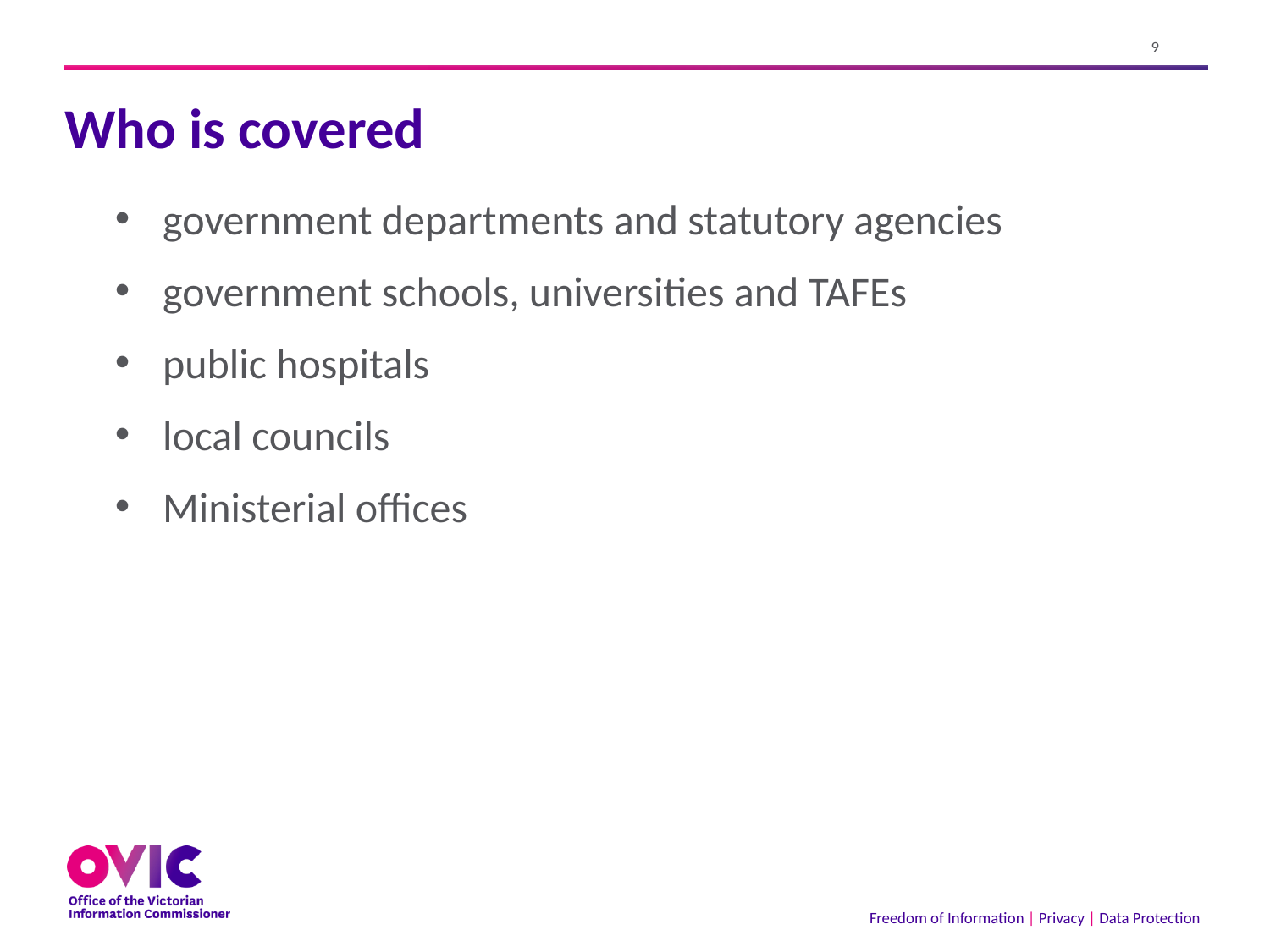

# Who is covered
government departments and statutory agencies
government schools, universities and TAFEs
public hospitals
local councils
Ministerial offices